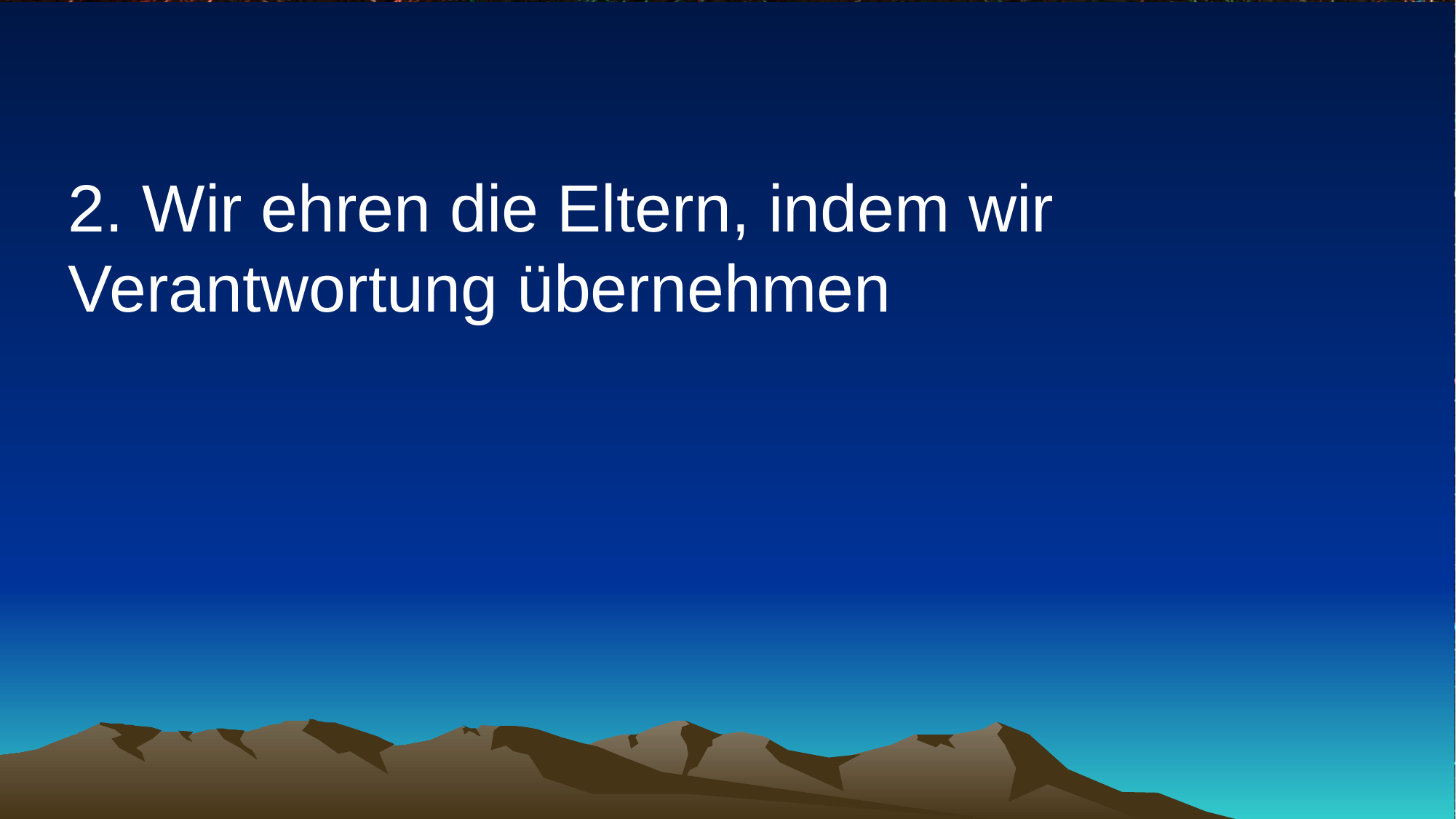

# 2. Wir ehren die Eltern, indem wir Verantwortung übernehmen